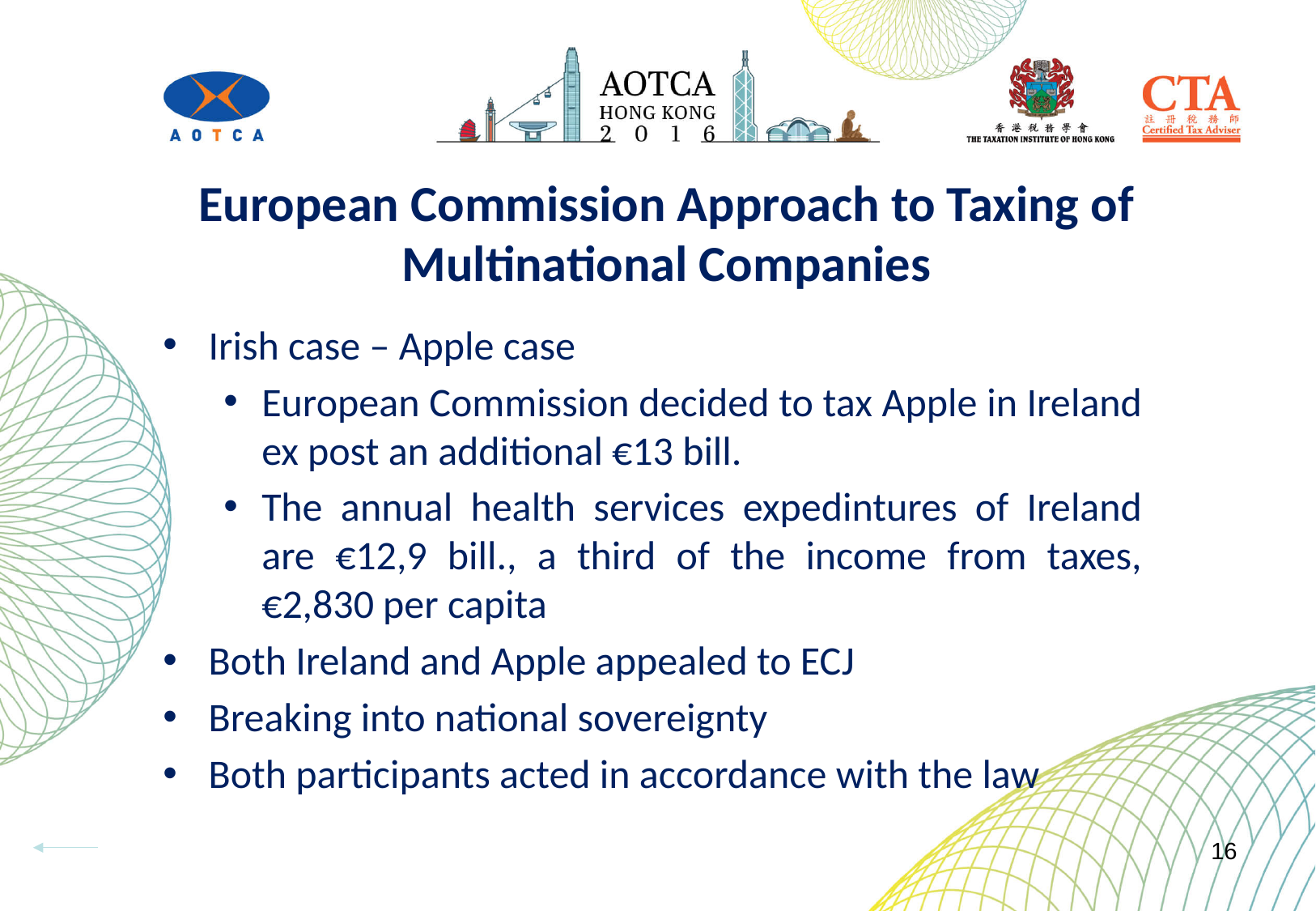

# European Commission Approach to Taxing of Multinational Companies
Irish case – Apple case
European Commission decided to tax Apple in Ireland ex post an additional €13 bill.
The annual health services expedintures of Ireland are €12,9 bill., a third of the income from taxes, €2,830 per capita
Both Ireland and Apple appealed to ECJ
Breaking into national sovereignty
Both participants acted in accordance with the law
16